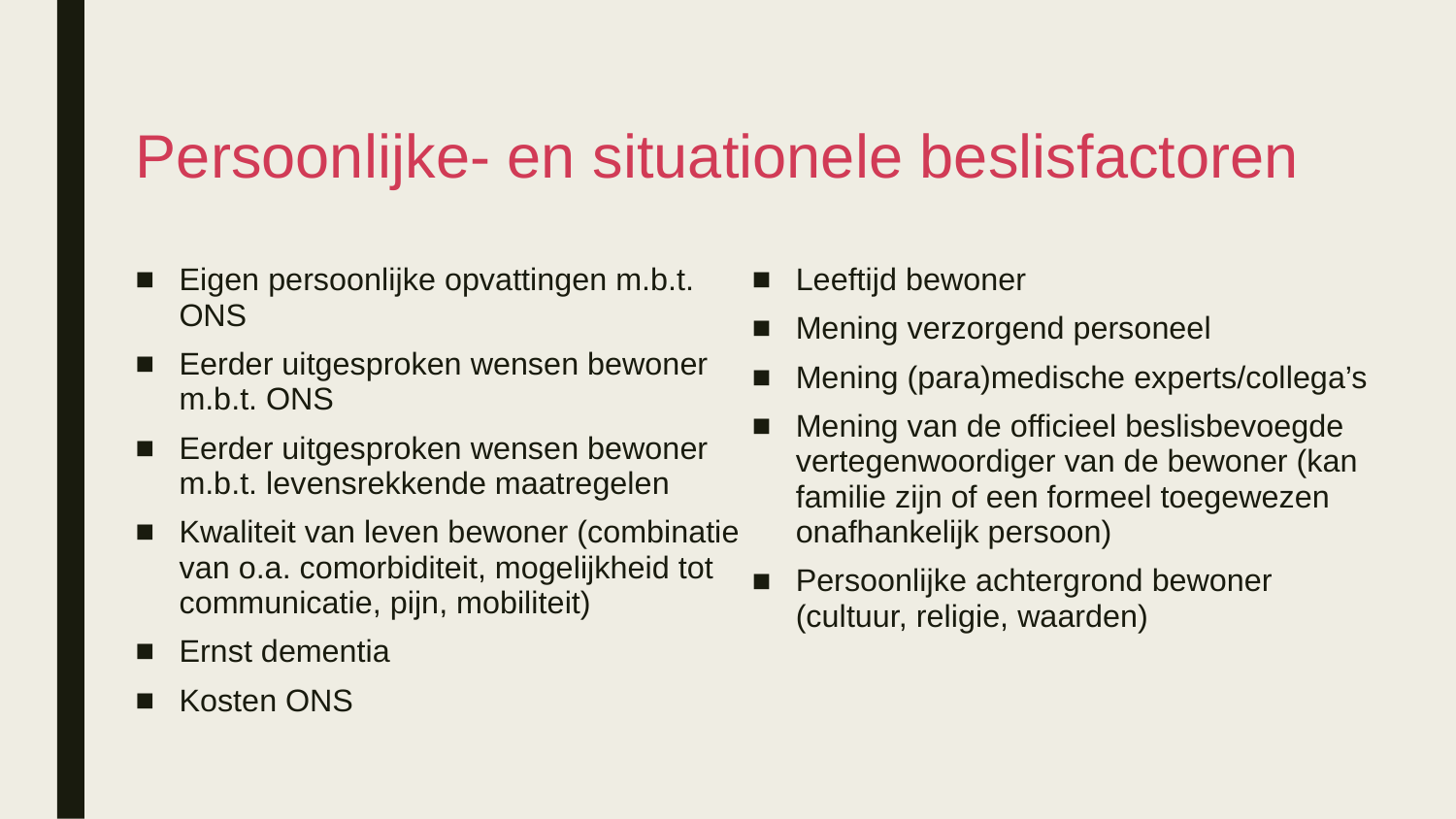

# Persoonlijke- en situationele beslisfactoren
Eigen persoonlijke opvattingen m.b.t. ONS
Eerder uitgesproken wensen bewoner m.b.t. ONS
Eerder uitgesproken wensen bewoner m.b.t. levensrekkende maatregelen
Kwaliteit van leven bewoner (combinatie van o.a. comorbiditeit, mogelijkheid tot communicatie, pijn, mobiliteit)
Ernst dementia
Kosten ONS
Leeftijd bewoner
Mening verzorgend personeel
Mening (para)medische experts/collega’s
Mening van de officieel beslisbevoegde vertegenwoordiger van de bewoner (kan familie zijn of een formeel toegewezen onafhankelijk persoon)
Persoonlijke achtergrond bewoner (cultuur, religie, waarden)